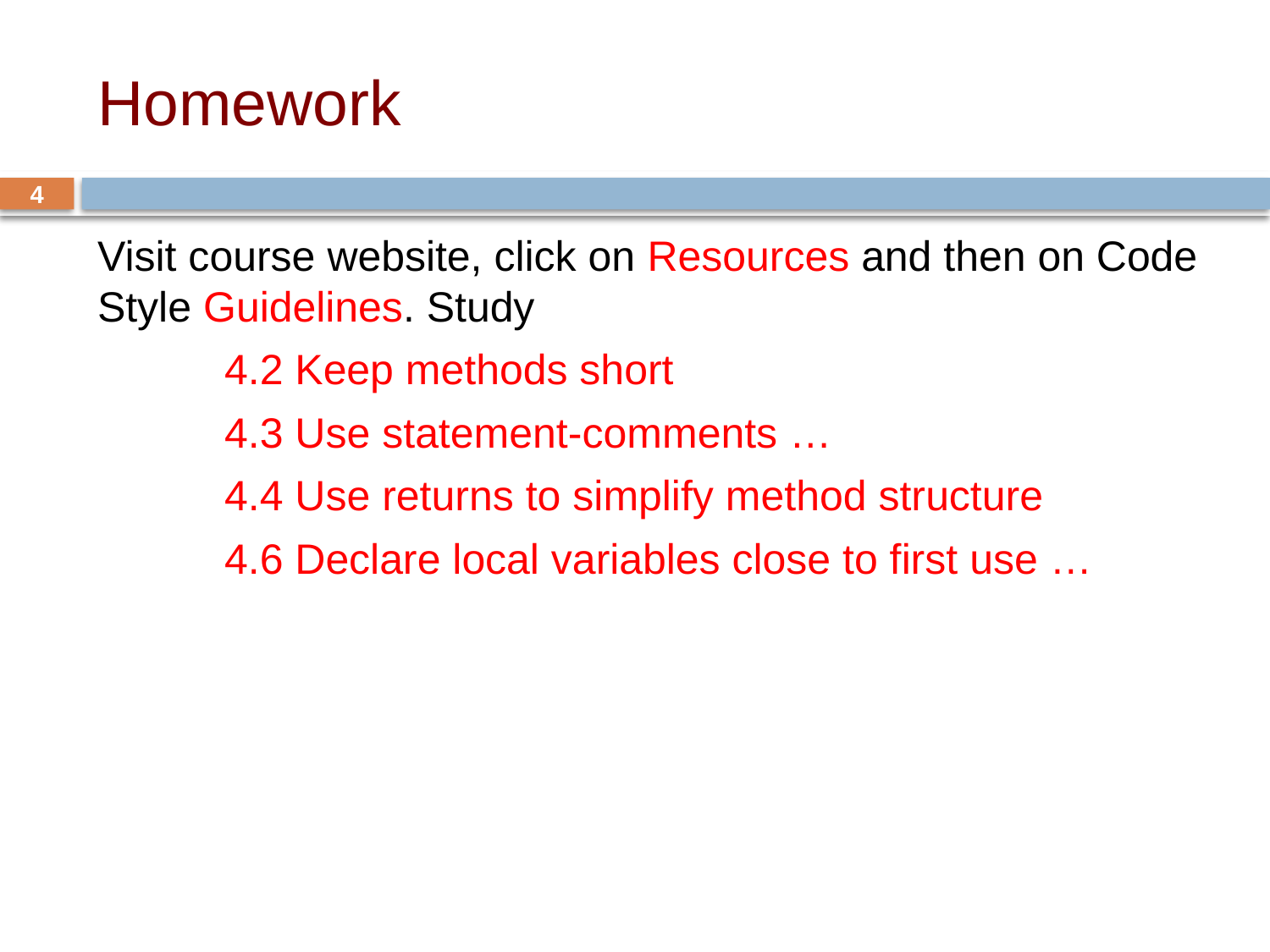

# Homework
4
Visit course website, click on Resources and then on Code Style Guidelines. Study
	4.2 Keep methods short
	4.3 Use statement-comments …
	4.4 Use returns to simplify method structure
	4.6 Declare local variables close to first use …